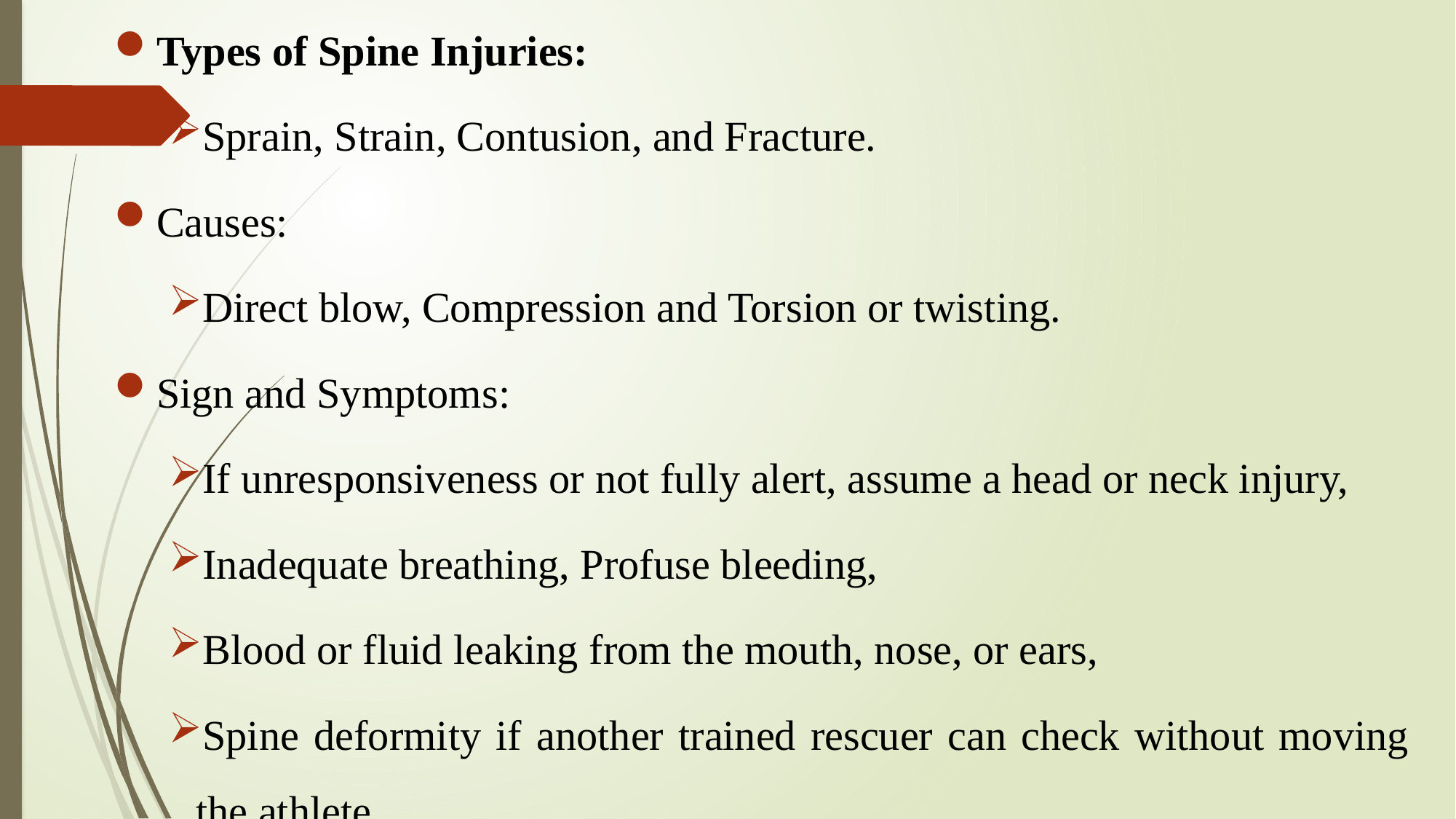

Types of Spine Injuries:
Sprain, Strain, Contusion, and Fracture.
Causes:
Direct blow, Compression and Torsion or twisting.
Sign and Symptoms:
If unresponsiveness or not fully alert, assume a head or neck injury,
Inadequate breathing, Profuse bleeding,
Blood or fluid leaking from the mouth, nose, or ears,
Spine deformity if another trained rescuer can check without moving the athlete.